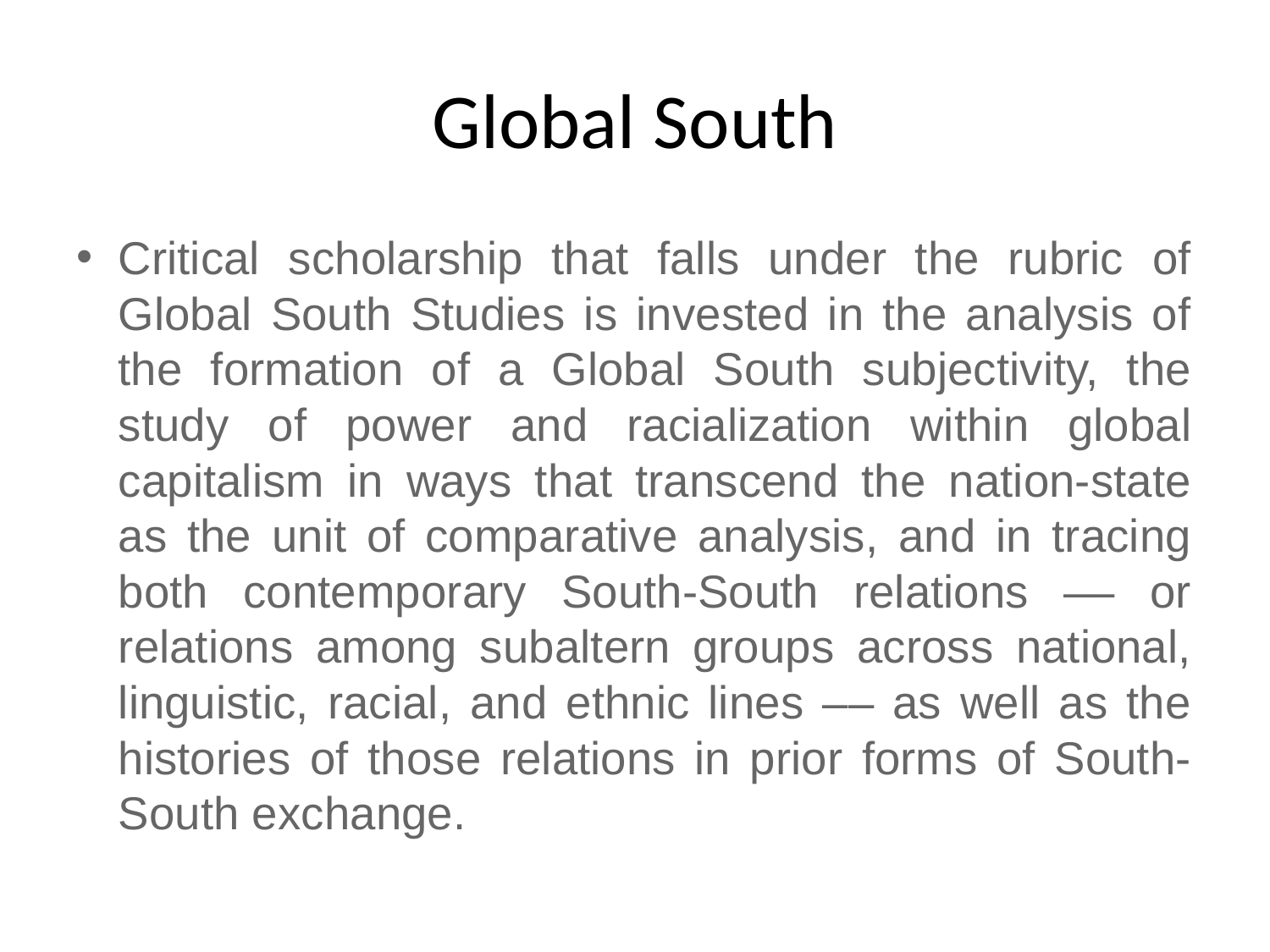

# Global South
Critical scholarship that falls under the rubric of Global South Studies is invested in the analysis of the formation of a Global South subjectivity, the study of power and racialization within global capitalism in ways that transcend the nation-state as the unit of comparative analysis, and in tracing both contemporary South-South relations –– or relations among subaltern groups across national, linguistic, racial, and ethnic lines –– as well as the histories of those relations in prior forms of South-South exchange.